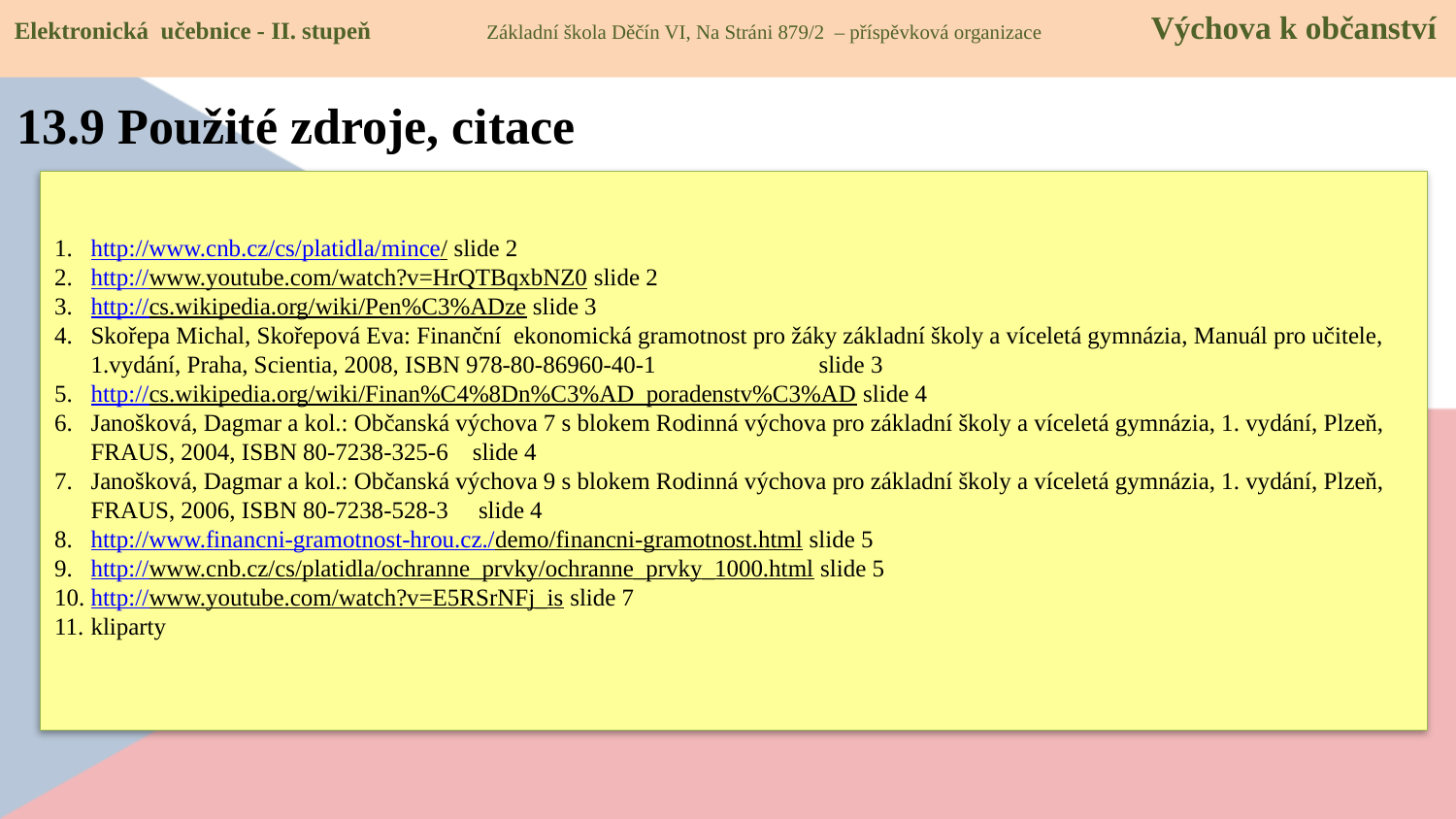

Elektronická  učebnice - II. stupeň                   Základní škola Děčín VI, Na Stráni 879/2  – příspěvková organizace                     Výchova k občanství

13.9 Použité zdroje, citace
http://www.cnb.cz/cs/platidla/mince/ slide 2
http://www.youtube.com/watch?v=HrQTBqxbNZ0 slide 2
http://cs.wikipedia.org/wiki/Pen%C3%ADze slide 3
Skořepa Michal, Skořepová Eva: Finanční  ekonomická gramotnost pro žáky základní školy a víceletá gymnázia, Manuál pro učitele, 1.vydání, Praha, Scientia, 2008, ISBN 978-80-86960-40-1   	slide 3
http://cs.wikipedia.org/wiki/Finan%C4%8Dn%C3%AD_poradenstv%C3%AD slide 4
Janošková, Dagmar a kol.: Občanská výchova 7 s blokem Rodinná výchova pro základní školy a víceletá gymnázia, 1. vydání, Plzeň, FRAUS, 2004, ISBN 80-7238-325-6    slide 4
Janošková, Dagmar a kol.: Občanská výchova 9 s blokem Rodinná výchova pro základní školy a víceletá gymnázia, 1. vydání, Plzeň, FRAUS, 2006, ISBN 80-7238-528-3     slide 4
http://www.financni-gramotnost-hrou.cz./demo/financni-gramotnost.html slide 5
http://www.cnb.cz/cs/platidla/ochranne_prvky/ochranne_prvky_1000.html slide 5
http://www.youtube.com/watch?v=E5RSrNFj_is slide 7
kliparty